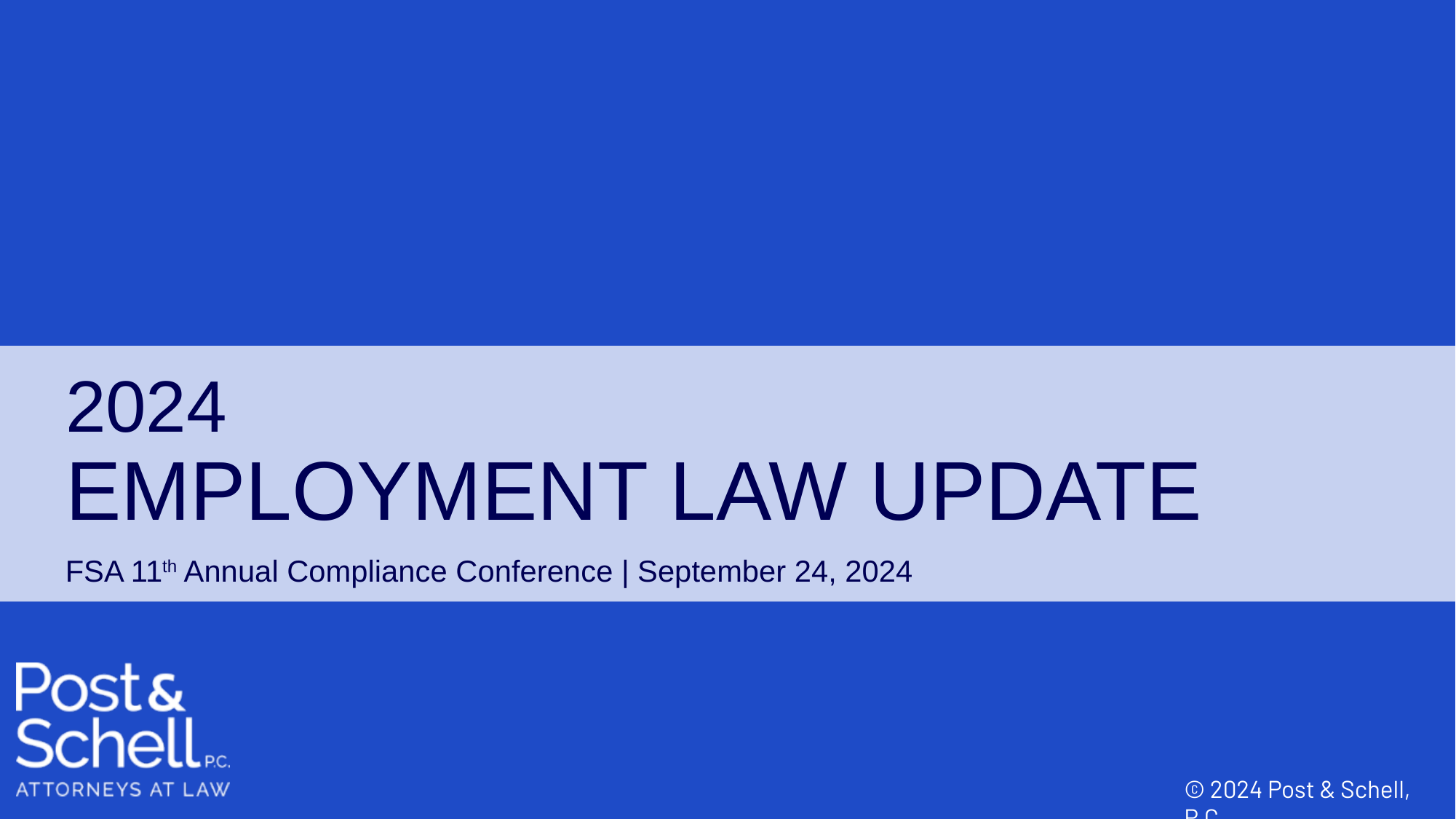

2024
EMPLOYMENT LAW UPDATE
FSA 11th Annual Compliance Conference | September 24, 2024
© 2024 Post & Schell, P.C.